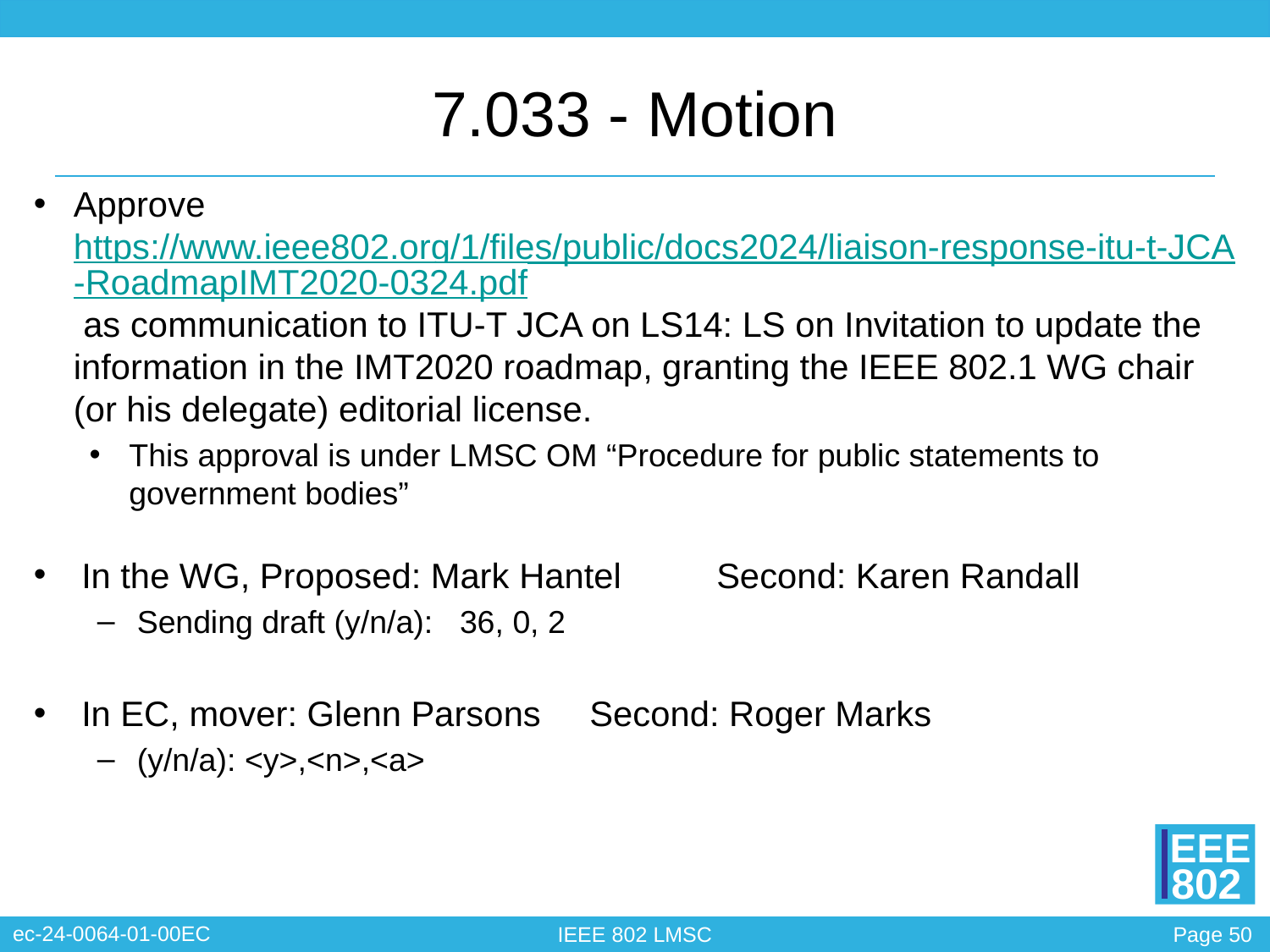

# 7.033 - Motion
Approve https://www.ieee802.org/1/files/public/docs2024/liaison-response-itu-t-JCA-RoadmapIMT2020-0324.pdf as communication to ITU-T JCA on LS14: LS on Invitation to update the information in the IMT2020 roadmap, granting the IEEE 802.1 WG chair (or his delegate) editorial license.
This approval is under LMSC OM “Procedure for public statements to government bodies”

In the WG, Proposed: Mark Hantel	Second: Karen Randall
Sending draft (y/n/a):   36, 0, 2

In EC, mover: Glenn Parsons     Second: Roger Marks
(y/n/a): <y>,<n>,<a>